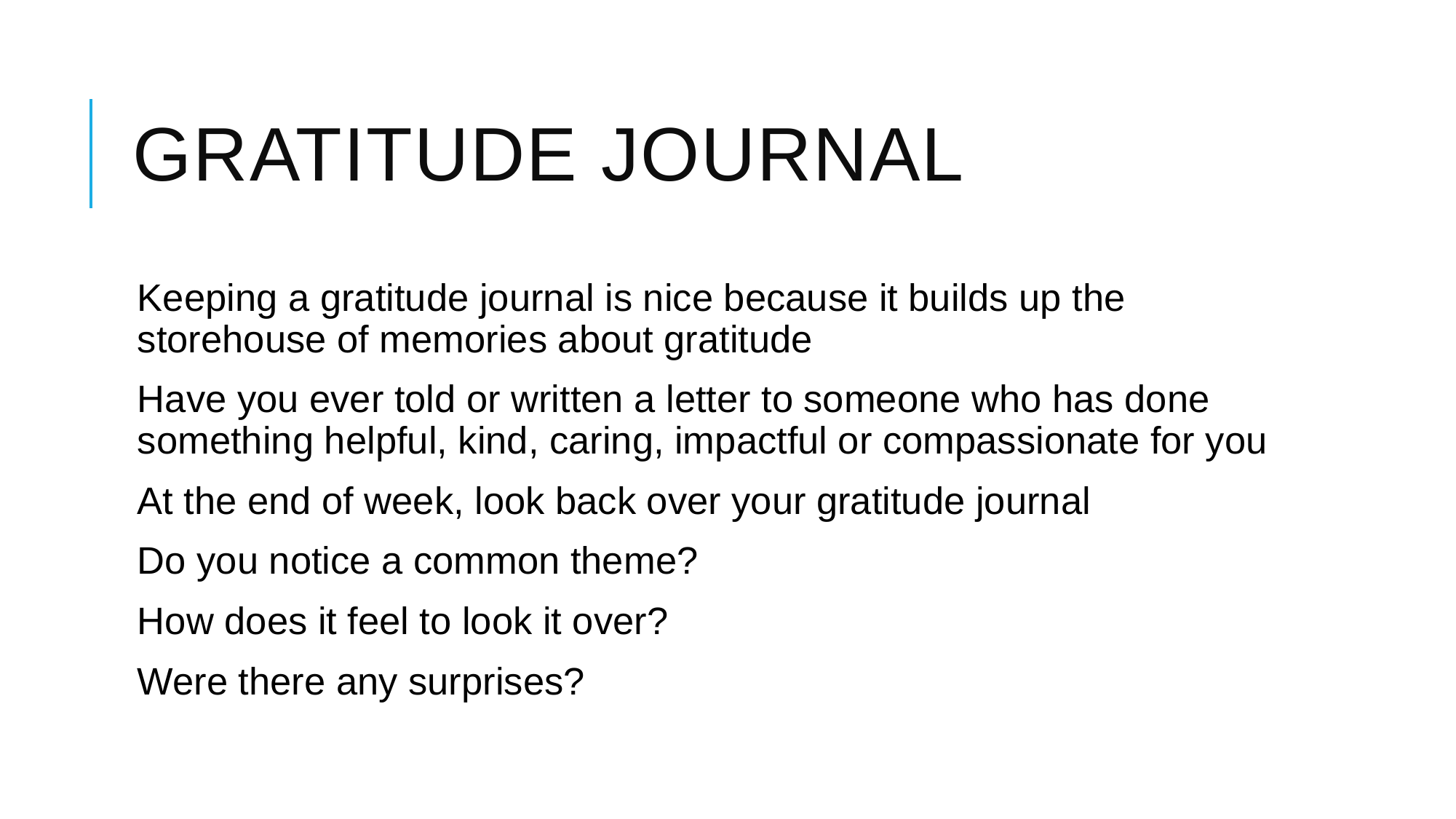

# Gratitude Journal
Keeping a gratitude journal is nice because it builds up the storehouse of memories about gratitude
Have you ever told or written a letter to someone who has done something helpful, kind, caring, impactful or compassionate for you
At the end of week, look back over your gratitude journal
Do you notice a common theme?
How does it feel to look it over?
Were there any surprises?